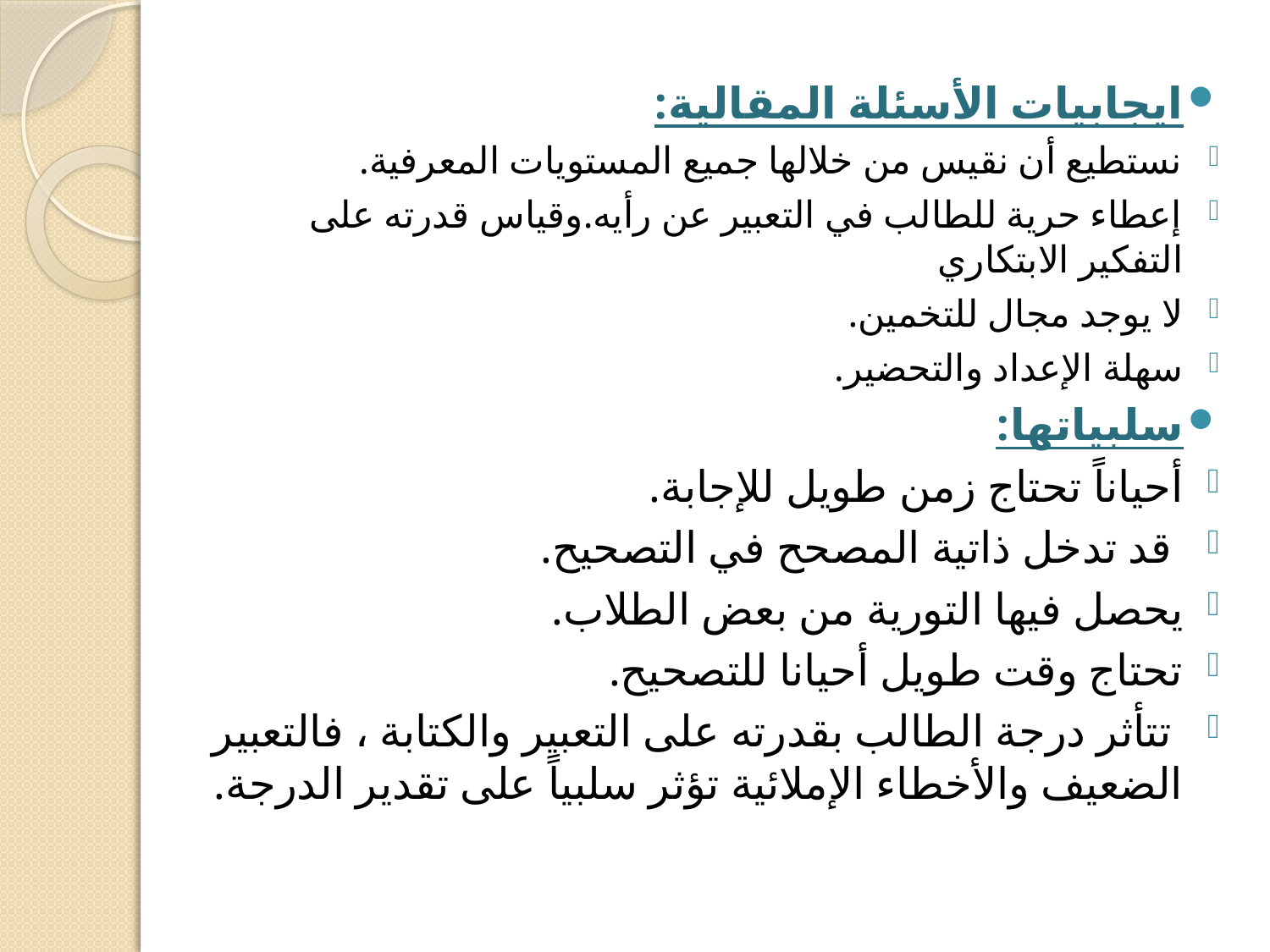

ايجابيات الأسئلة المقالية:
نستطيع أن نقيس من خلالها جميع المستويات المعرفية.
إعطاء حرية للطالب في التعبير عن رأيه.وقياس قدرته على التفكير الابتكاري
لا يوجد مجال للتخمين.
سهلة الإعداد والتحضير.
سلبياتها:
أحياناً تحتاج زمن طويل للإجابة.
 قد تدخل ذاتية المصحح في التصحيح.
يحصل فيها التورية من بعض الطلاب.
تحتاج وقت طويل أحيانا للتصحيح.
 تتأثر درجة الطالب بقدرته على التعبير والكتابة ، فالتعبير الضعيف والأخطاء الإملائية تؤثر سلبياً على تقدير الدرجة.